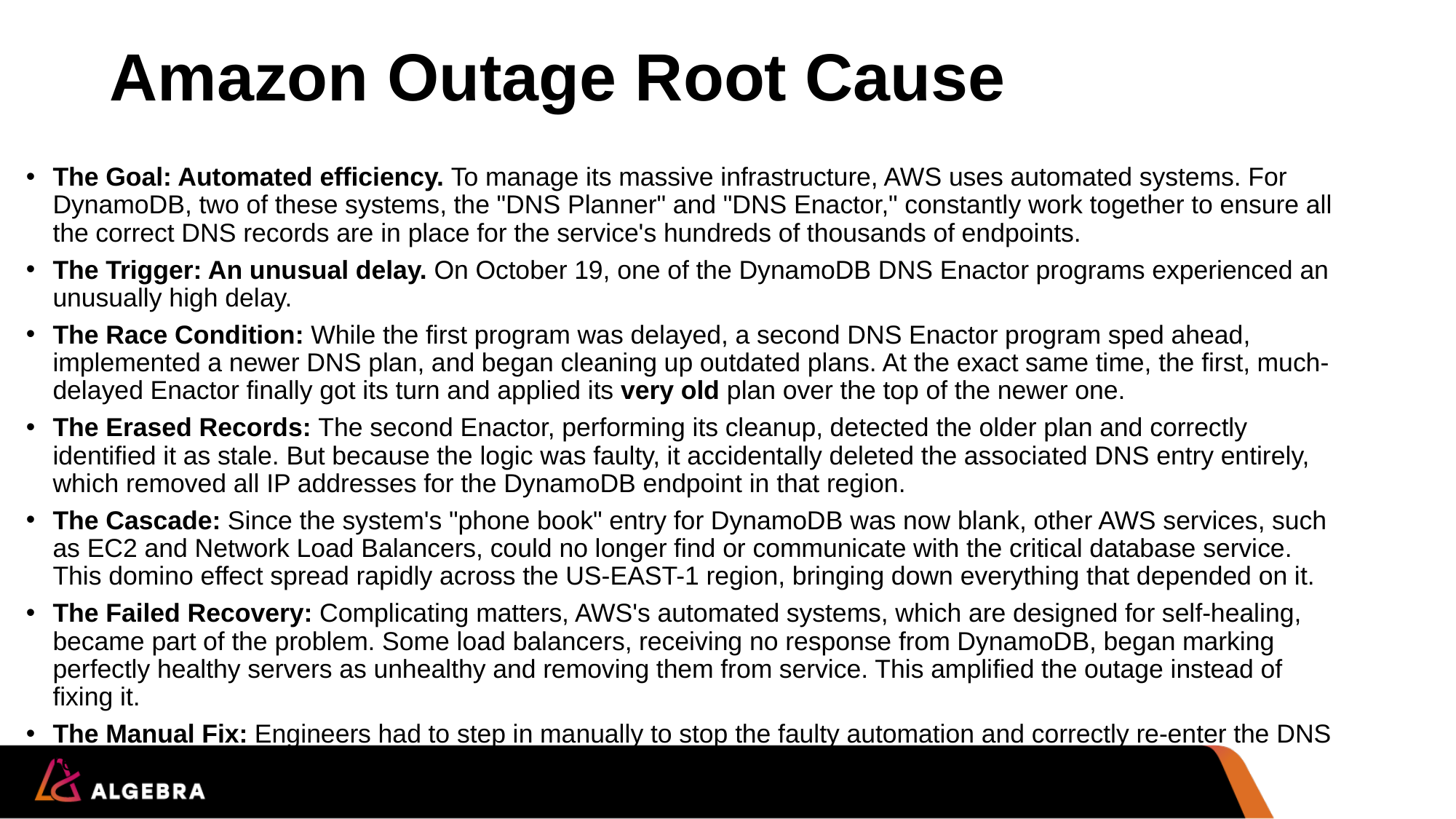

# Amazon Outage Root Cause
The Goal: Automated efficiency. To manage its massive infrastructure, AWS uses automated systems. For DynamoDB, two of these systems, the "DNS Planner" and "DNS Enactor," constantly work together to ensure all the correct DNS records are in place for the service's hundreds of thousands of endpoints.
The Trigger: An unusual delay. On October 19, one of the DynamoDB DNS Enactor programs experienced an unusually high delay.
The Race Condition: While the first program was delayed, a second DNS Enactor program sped ahead, implemented a newer DNS plan, and began cleaning up outdated plans. At the exact same time, the first, much-delayed Enactor finally got its turn and applied its very old plan over the top of the newer one.
The Erased Records: The second Enactor, performing its cleanup, detected the older plan and correctly identified it as stale. But because the logic was faulty, it accidentally deleted the associated DNS entry entirely, which removed all IP addresses for the DynamoDB endpoint in that region.
The Cascade: Since the system's "phone book" entry for DynamoDB was now blank, other AWS services, such as EC2 and Network Load Balancers, could no longer find or communicate with the critical database service. This domino effect spread rapidly across the US-EAST-1 region, bringing down everything that depended on it.
The Failed Recovery: Complicating matters, AWS's automated systems, which are designed for self-healing, became part of the problem. Some load balancers, receiving no response from DynamoDB, began marking perfectly healthy servers as unhealthy and removing them from service. This amplified the outage instead of fixing it.
The Manual Fix: Engineers had to step in manually to stop the faulty automation and correctly re-enter the DNS records to finally bring the service back online.